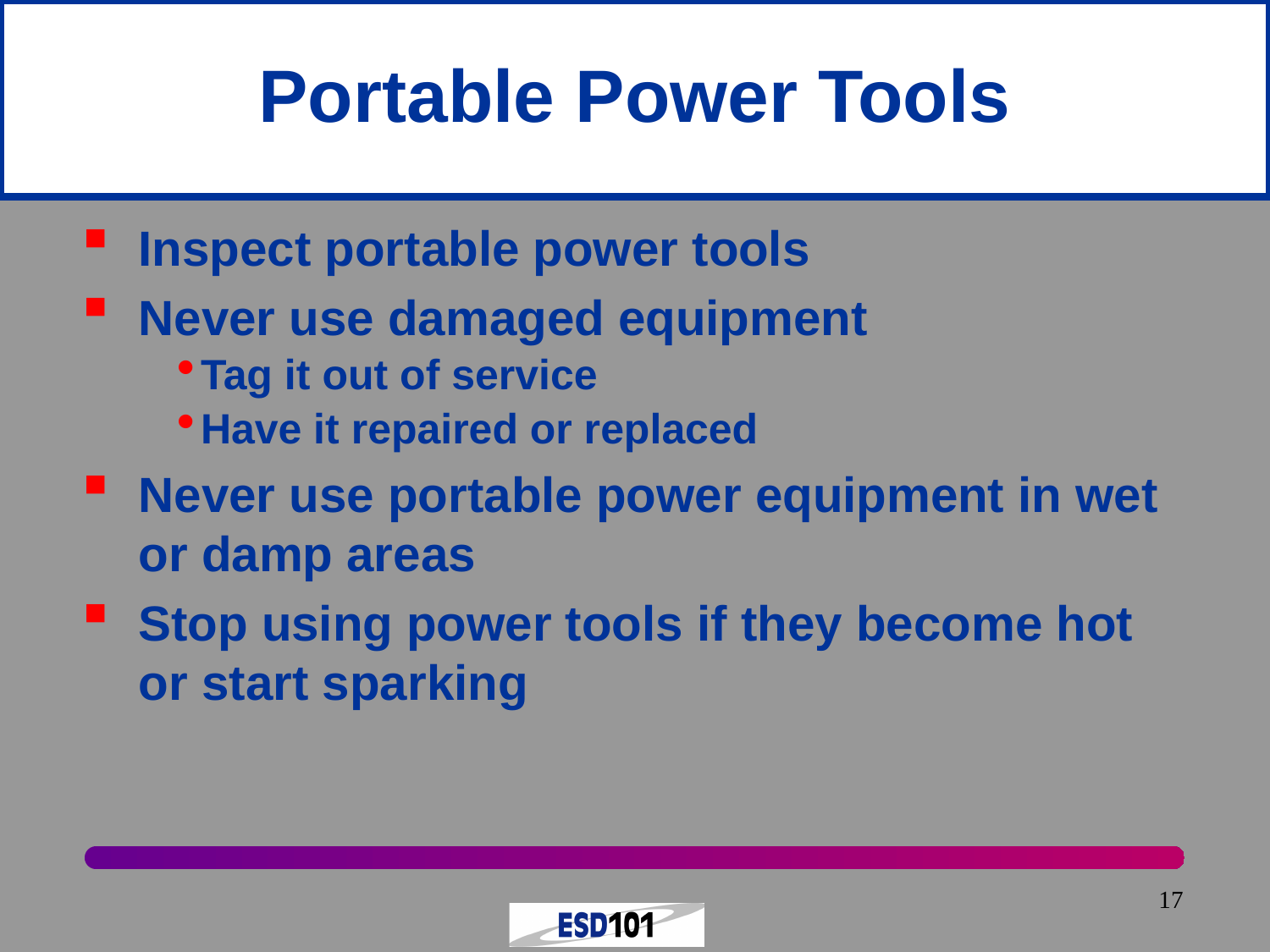

# Portable Power Tools
Inspect portable power tools
Never use damaged equipment
Tag it out of service
Have it repaired or replaced
Never use portable power equipment in wet or damp areas
Stop using power tools if they become hot or start sparking
17